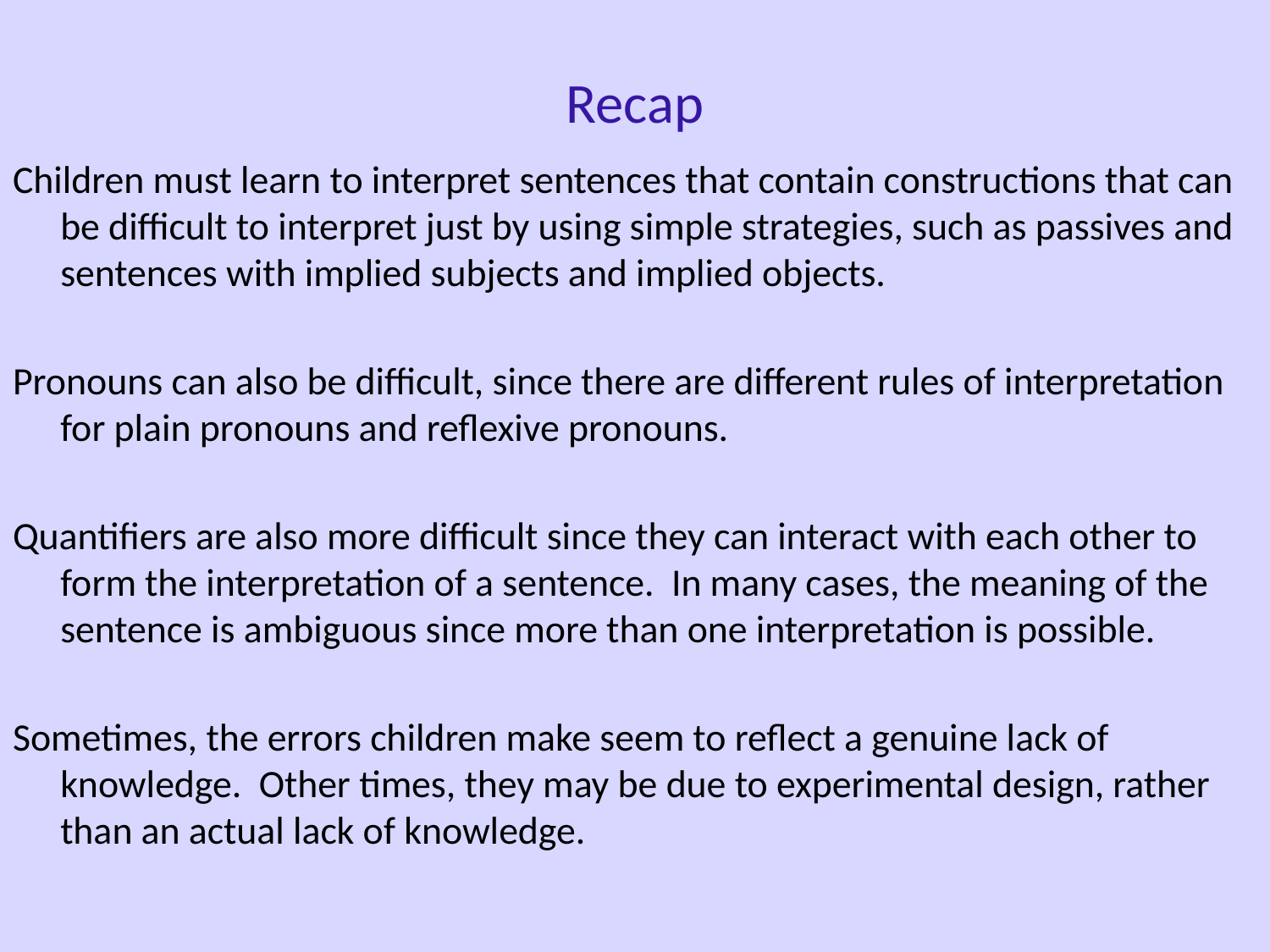

Recap
Children must learn to interpret sentences that contain constructions that can be difficult to interpret just by using simple strategies, such as passives and sentences with implied subjects and implied objects.

Pronouns can also be difficult, since there are different rules of interpretation for plain pronouns and reflexive pronouns.

Quantifiers are also more difficult since they can interact with each other to form the interpretation of a sentence.  In many cases, the meaning of the sentence is ambiguous since more than one interpretation is possible.

Sometimes, the errors children make seem to reflect a genuine lack of knowledge.  Other times, they may be due to experimental design, rather than an actual lack of knowledge.